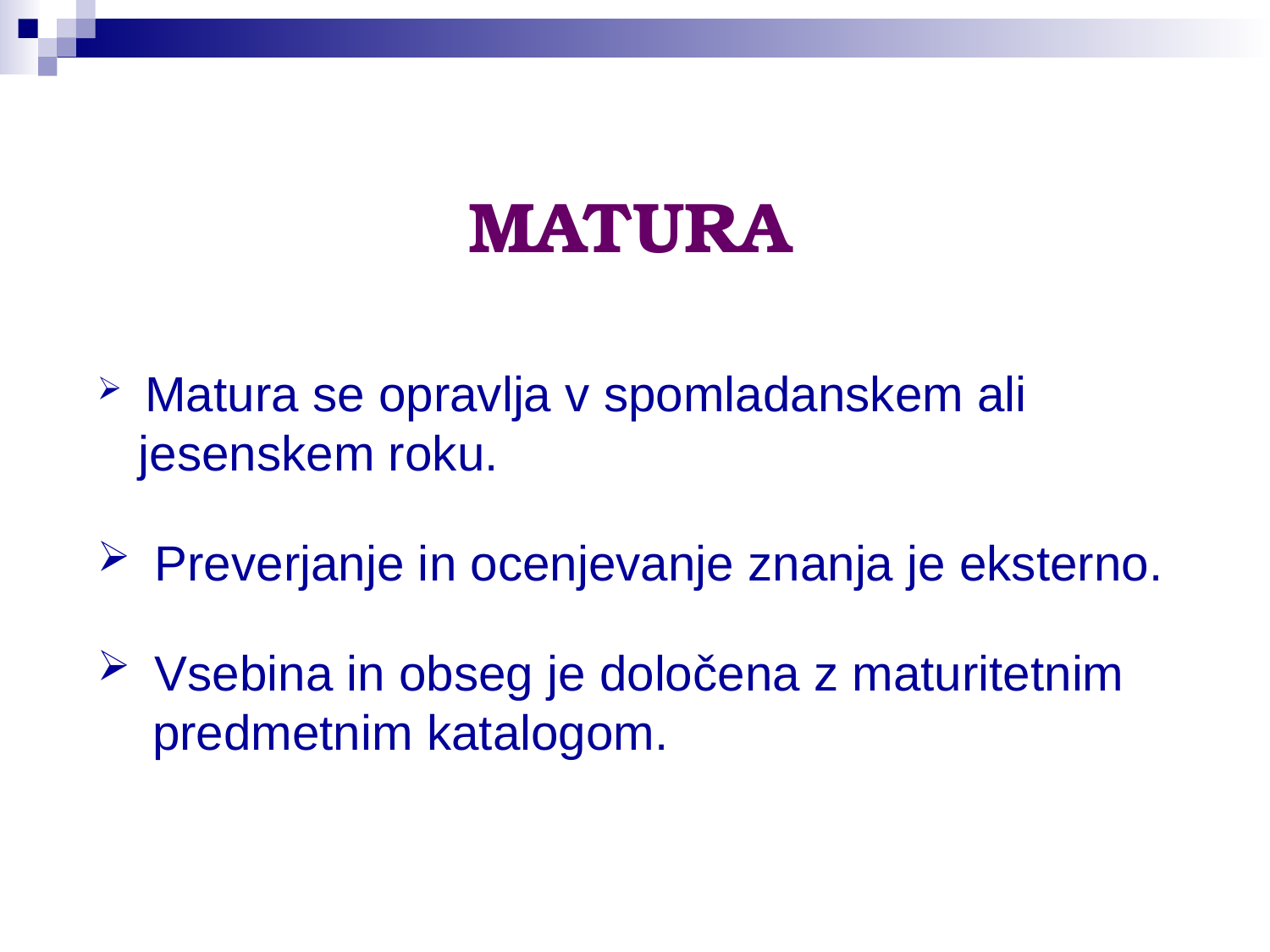

MATURA
  Matura se opravlja v spomladanskem ali
   jesenskem roku.

  Preverjanje in ocenjevanje znanja je eksterno.

  Vsebina in obseg je določena z maturitetnim
    predmetnim katalogom.